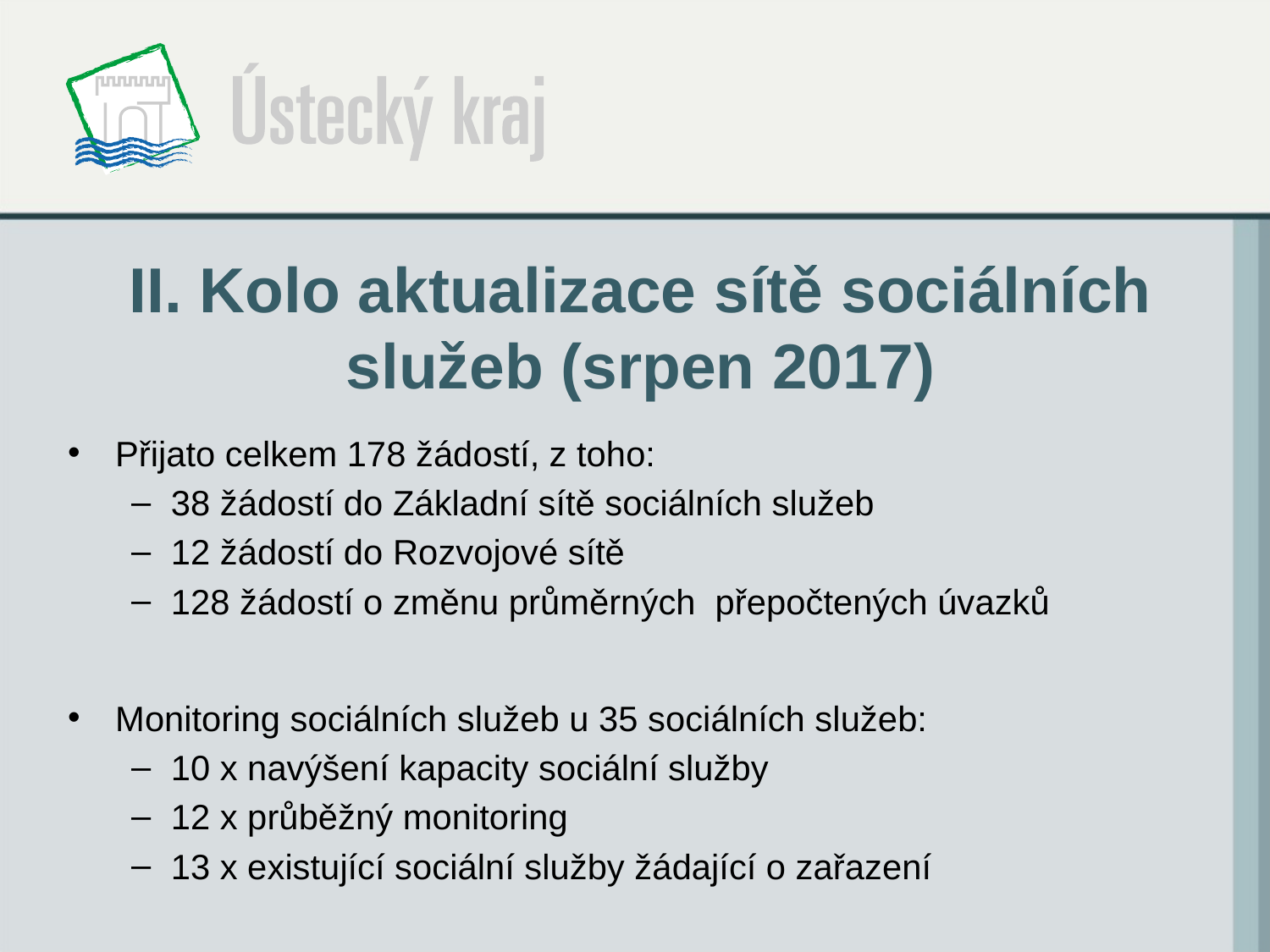

# II. Kolo aktualizace sítě sociálních služeb (srpen 2017)
Přijato celkem 178 žádostí, z toho:
38 žádostí do Základní sítě sociálních služeb
12 žádostí do Rozvojové sítě
128 žádostí o změnu průměrných  přepočtených úvazků

Monitoring sociálních služeb u 35 sociálních služeb:
10 x navýšení kapacity sociální služby
12 x průběžný monitoring
13 x existující sociální služby žádající o zařazení